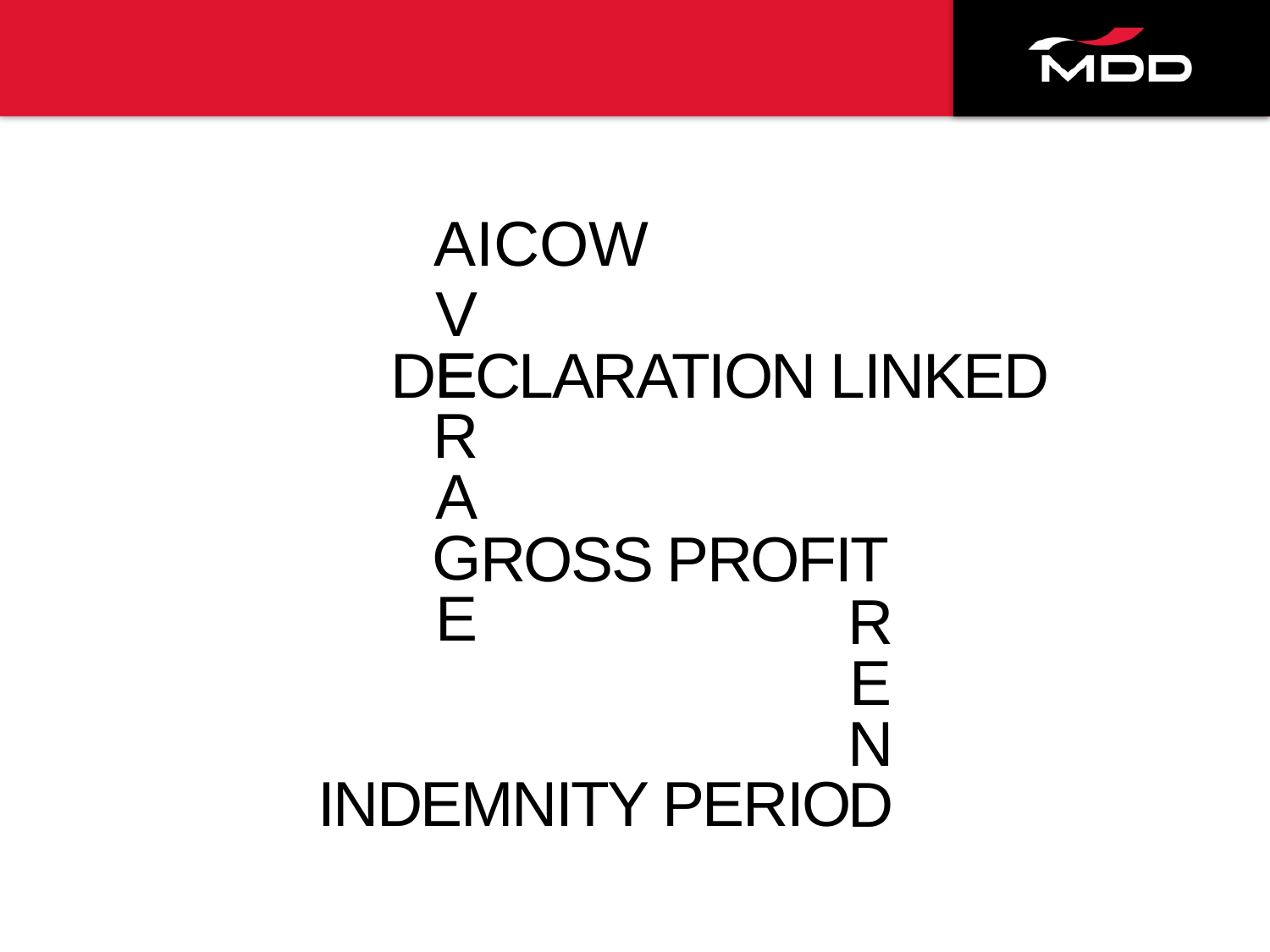

V
E
R
A
G
E
AICOW
DECLARATION LINKED

R
E
N
D
ROSS PROFIT
INDEMNITY PERIO